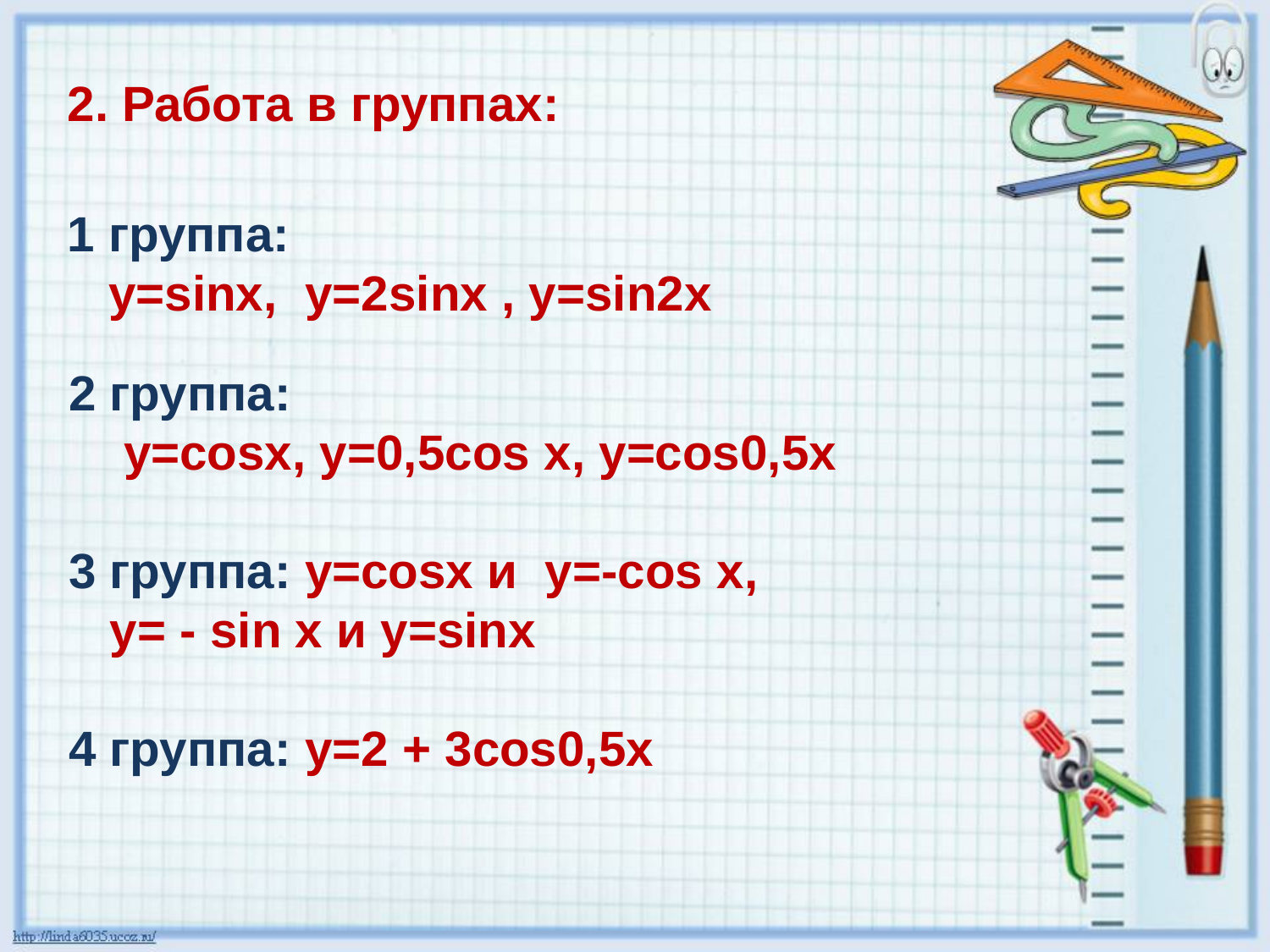

2. Работа в группах:
1 группа:
   у=sinx,  у=2sinx , y=sin2x

2 группа:
    у=cosx, у=0,5cos x, y=cos0,5x

3 группа: у=cosx и  у=-сos x,
   у= - sin x и у=sinx

4 группа: у=2 + 3cos0,5x